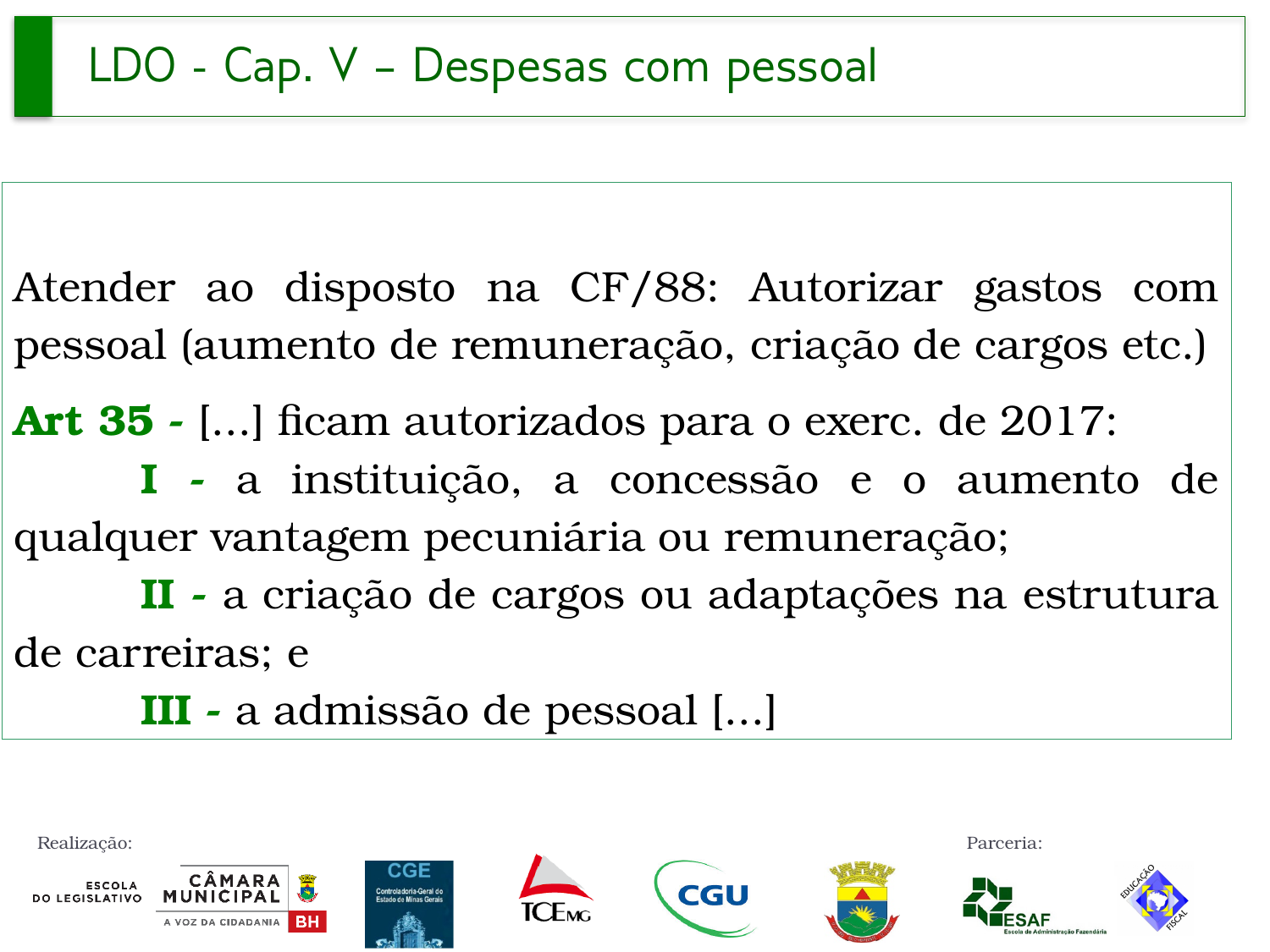

LDO - Cap. V – Despesas com pessoal

Atender ao disposto na CF/88: Autorizar gastos com pessoal (aumento de remuneração, criação de cargos etc.)
Art 35 - [...] ficam autorizados para o exerc. de 2017:
	I - a instituição, a concessão e o aumento de qualquer vantagem pecuniária ou remuneração;
	II - a criação de cargos ou adaptações na estrutura de carreiras; e
	III - a admissão de pessoal [...]